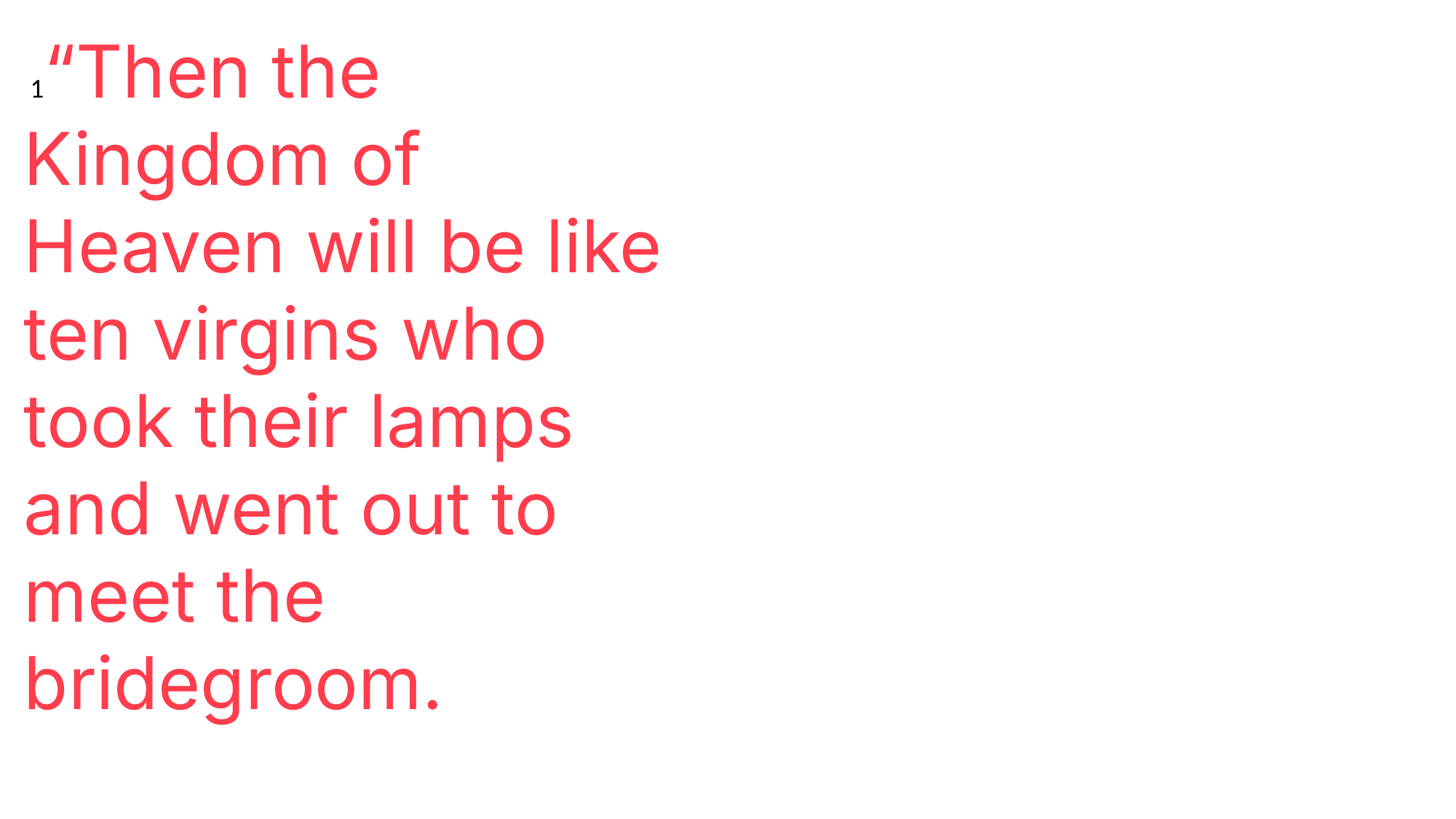

1“Then the Kingdom of Heaven will be like ten virgins who took their lamps and went out to meet the bridegroom.